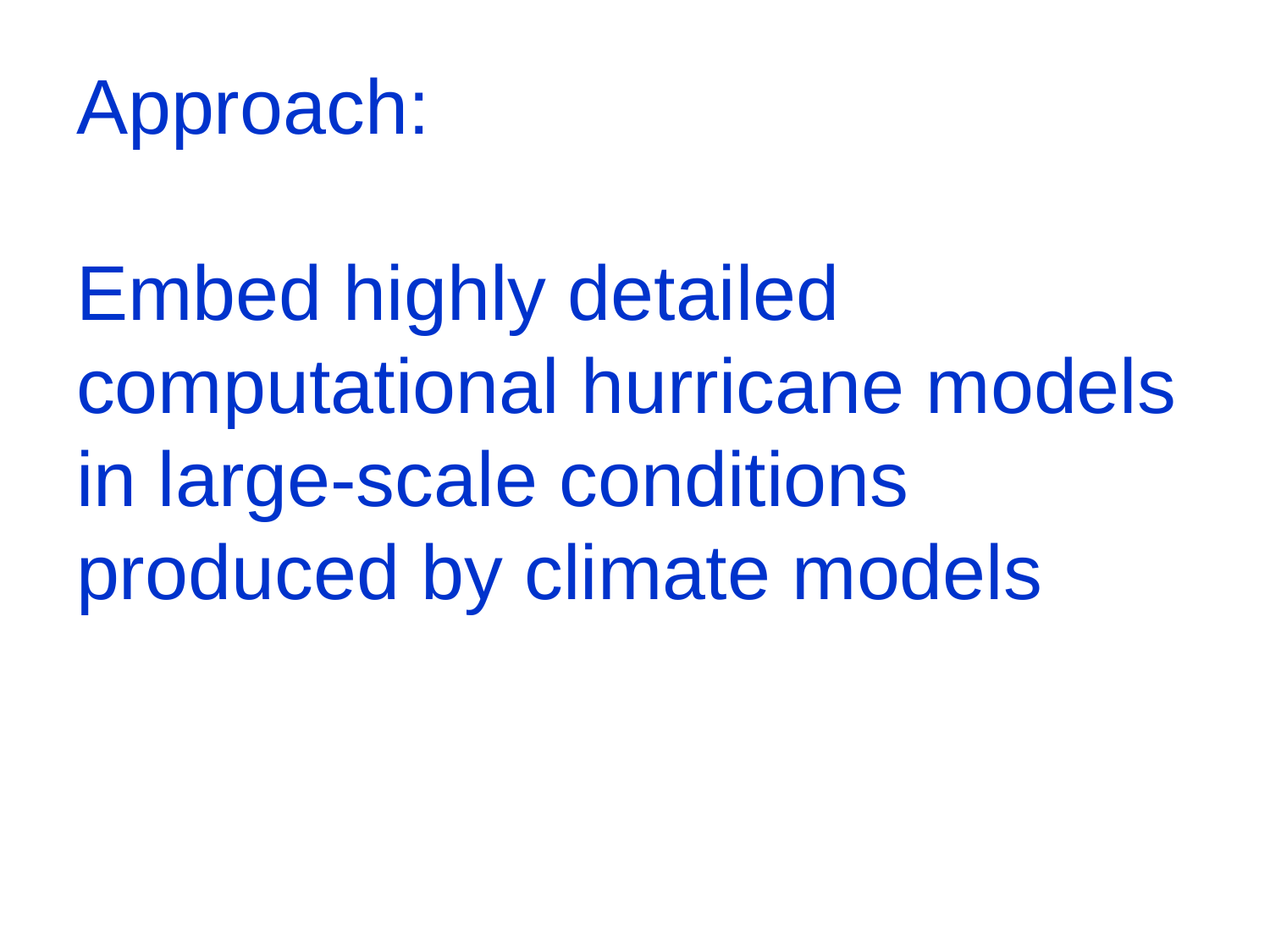

# Approach: Embed highly detailed computational hurricane models in large-scale conditions produced by climate models